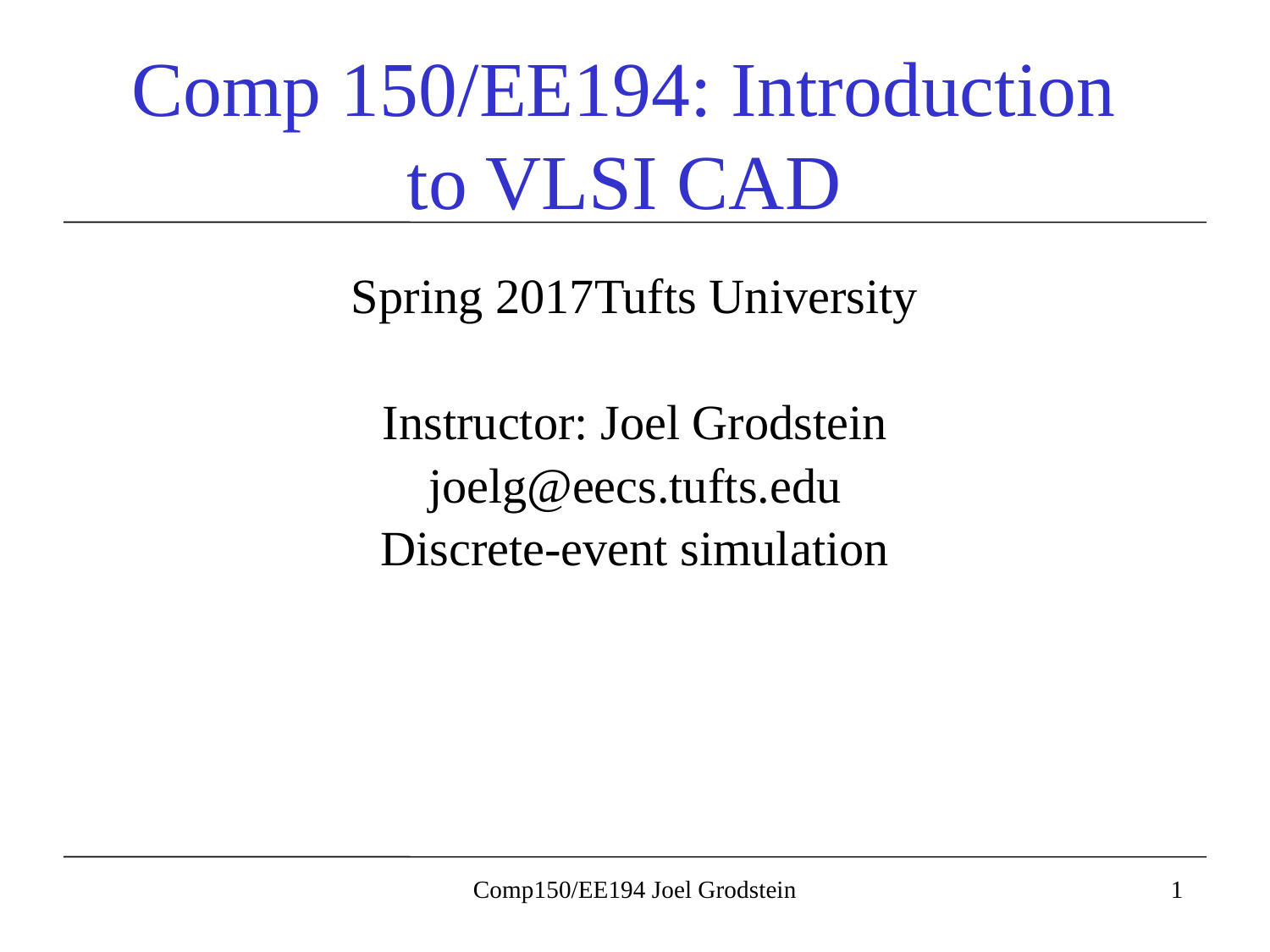

# Comp 150/EE194: Introduction to VLSI CAD
Spring 2017Tufts University

Instructor: Joel Grodstein
joelg@eecs.tufts.edu
Discrete-event simulation

Comp150/EE194 Joel Grodstein